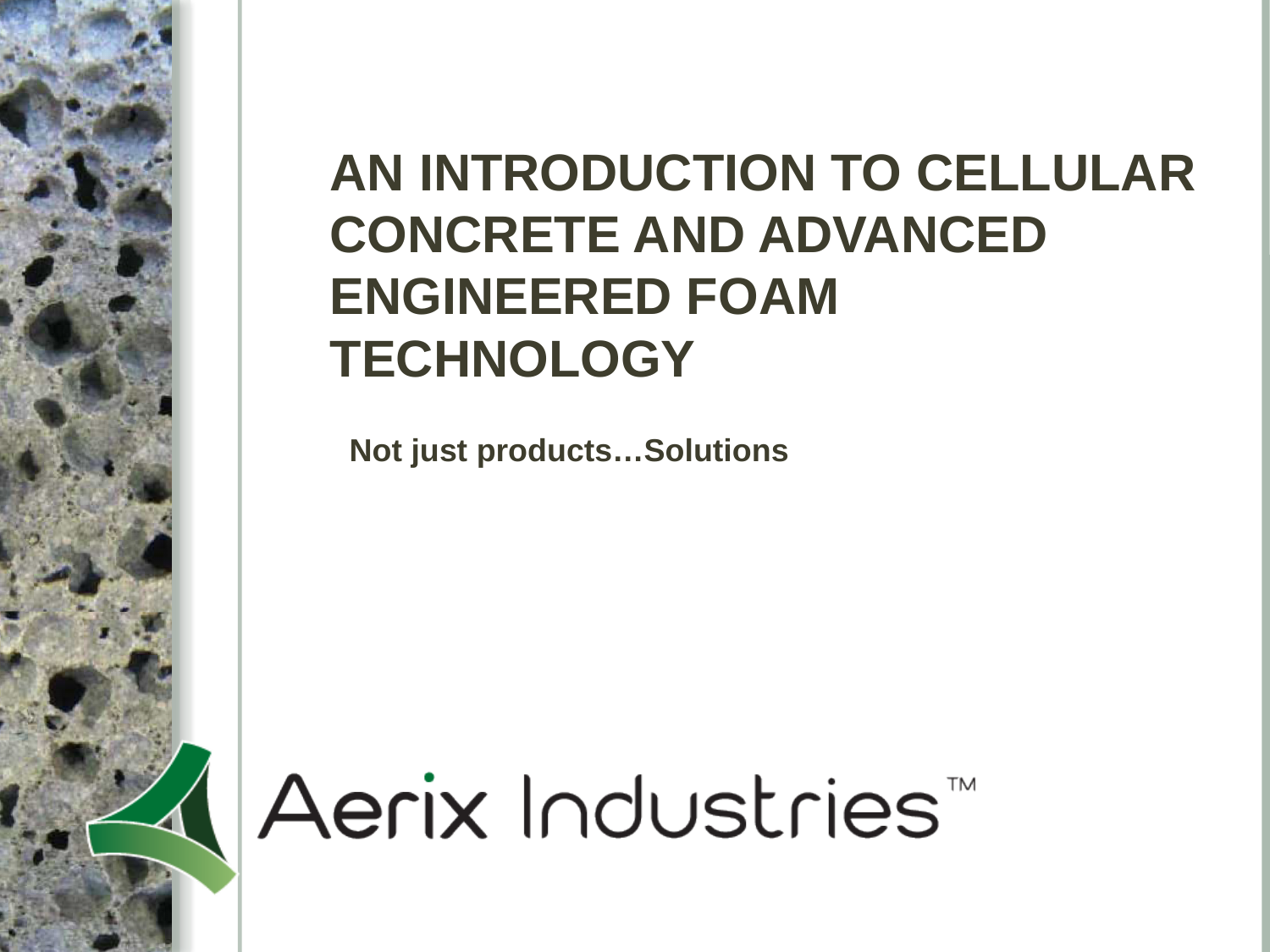

# An Introduction to Cellular Concrete and Advanced Engineered Foam Technology
Not just products…Solutions